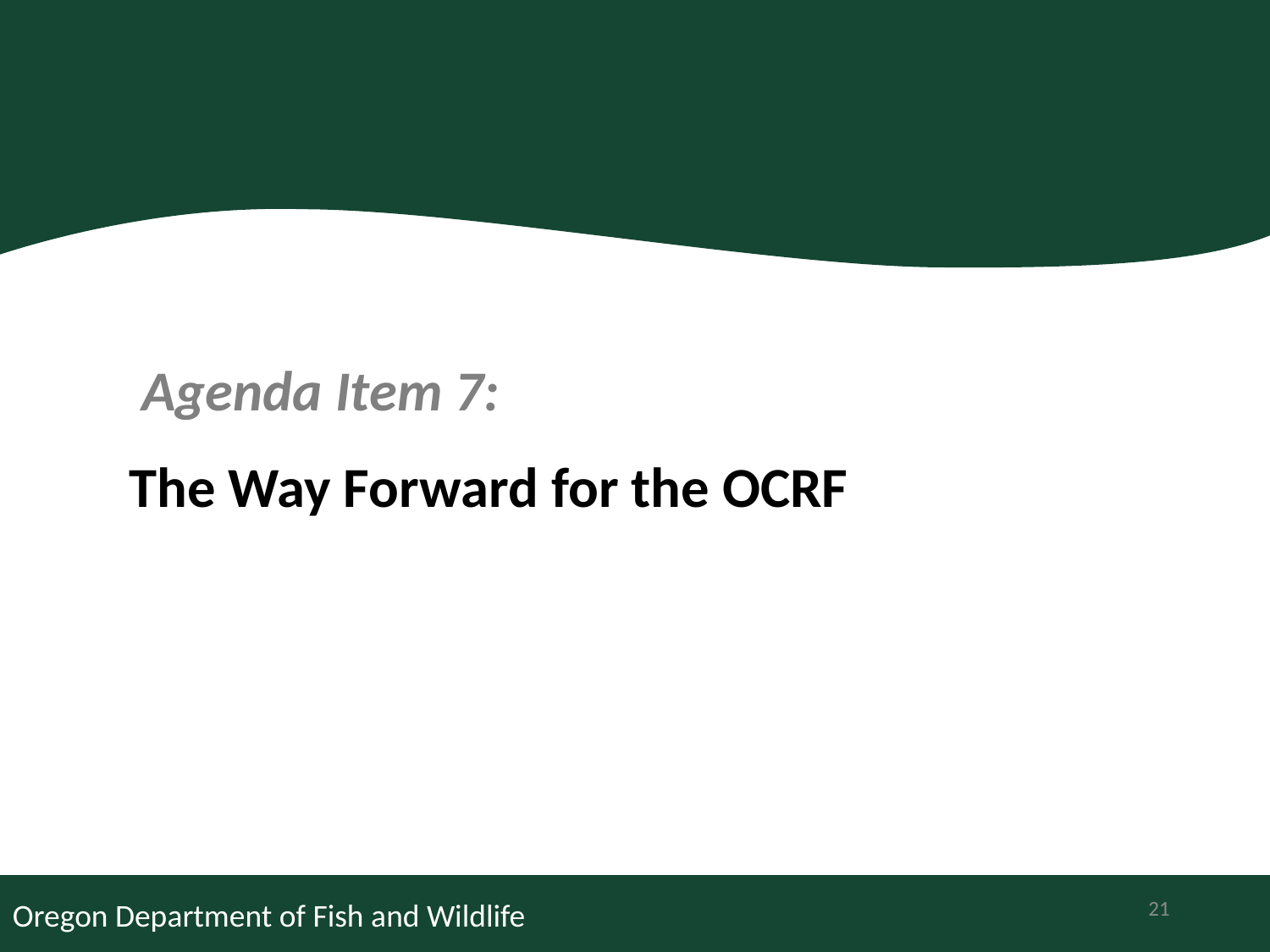

Agenda Item 7:
The Way Forward for the OCRF
21